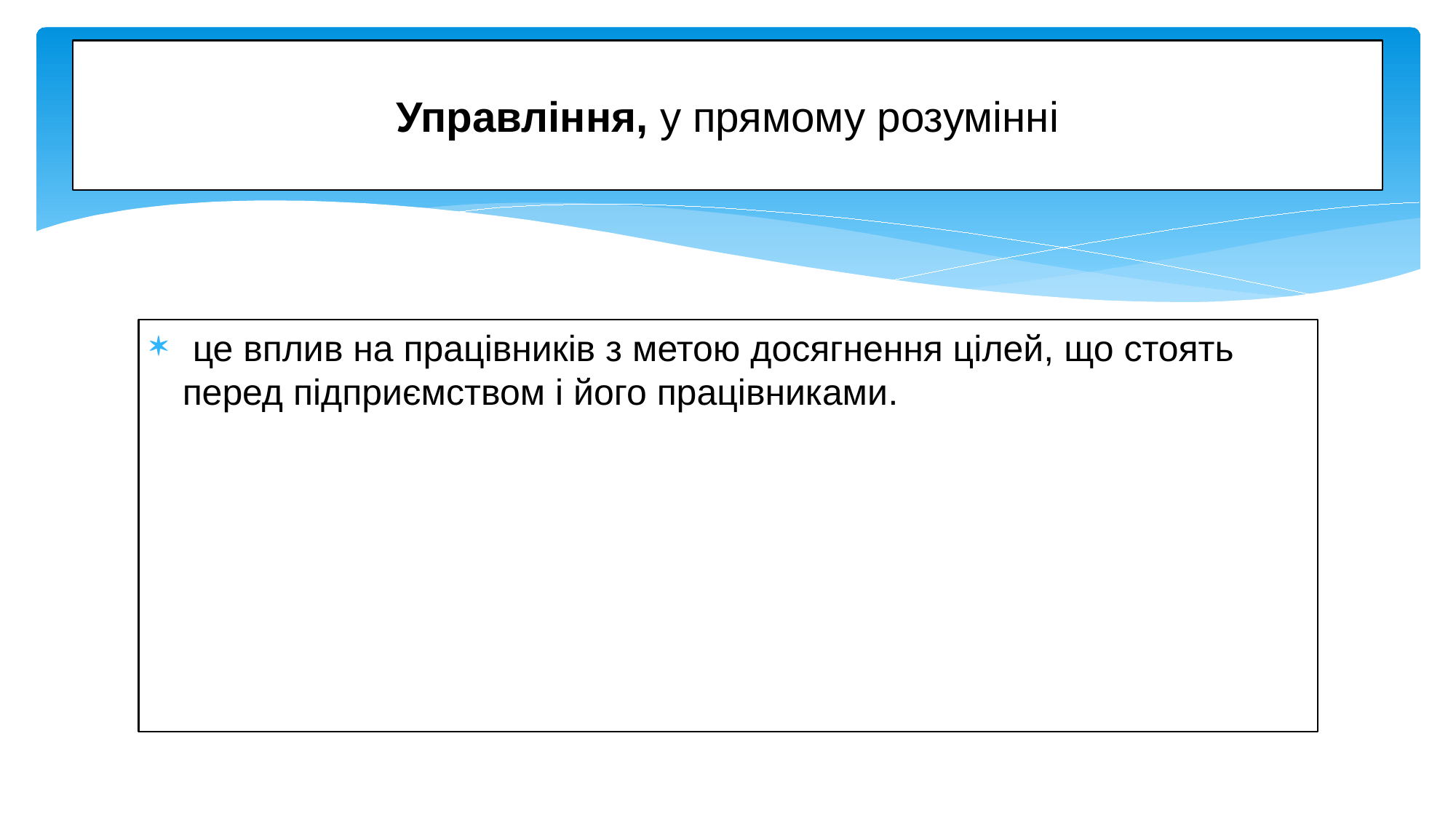

# Управління, у прямому розумінні
 це вплив на працівників з метою досягнення цілей, що стоять перед підприємством і його працівниками.